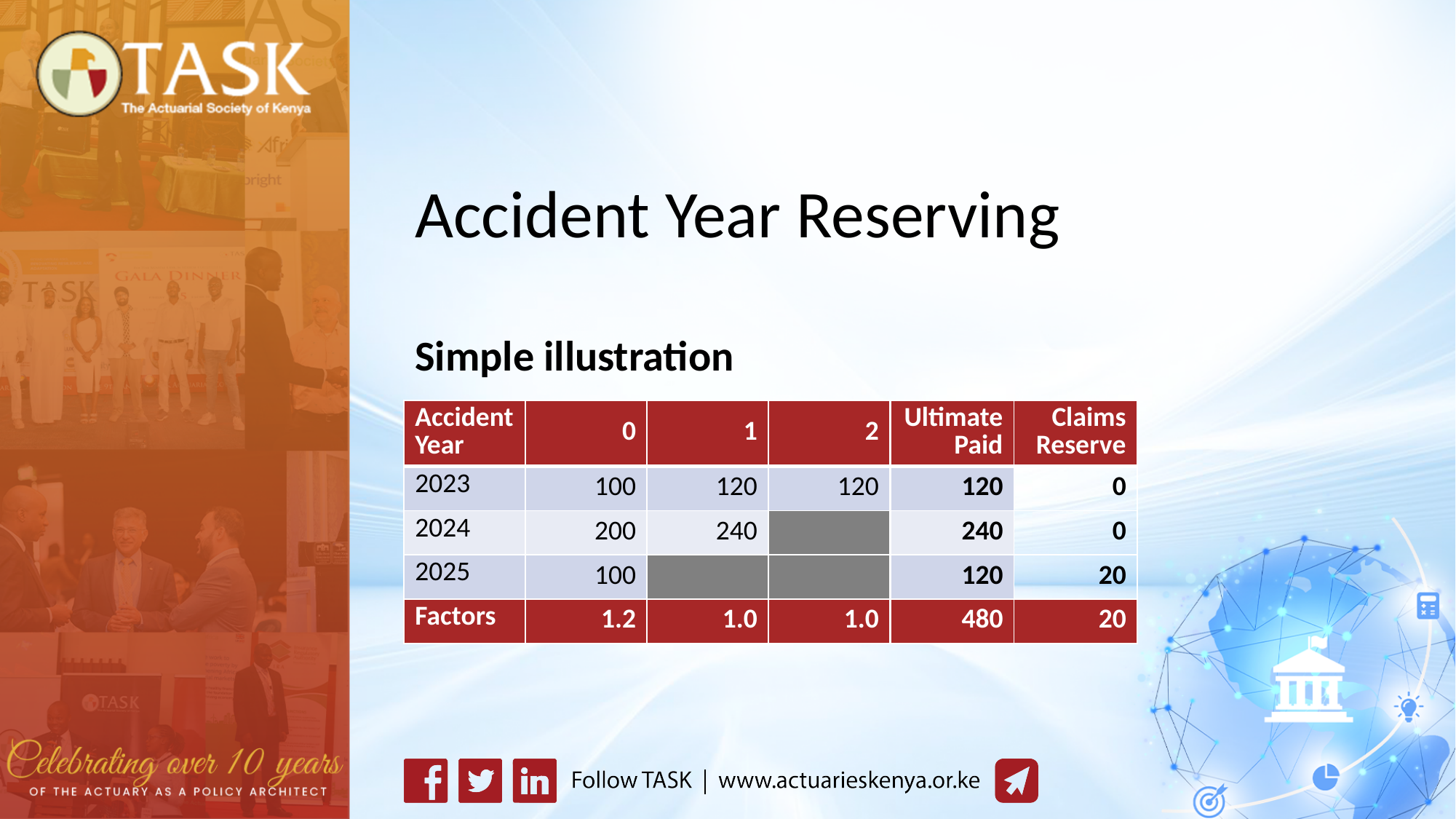

# Accident Year Reserving
Simple illustration

| Accident Year | 0 | 1 | 2 |
| --- | --- | --- | --- |
| 2023 | 100 | 120 | 120 |
| 2024 | 200 | 240 |  |
| 2025 | 100 |  |  |
| Factors | 1.2 | 1.0 | 1.0 |
| Ultimate Paid | Claims Reserve |
| --- | --- |
| 120 | 0 |
| 240 | 0 |
| 120 | 20 |
| 480 | 20 |